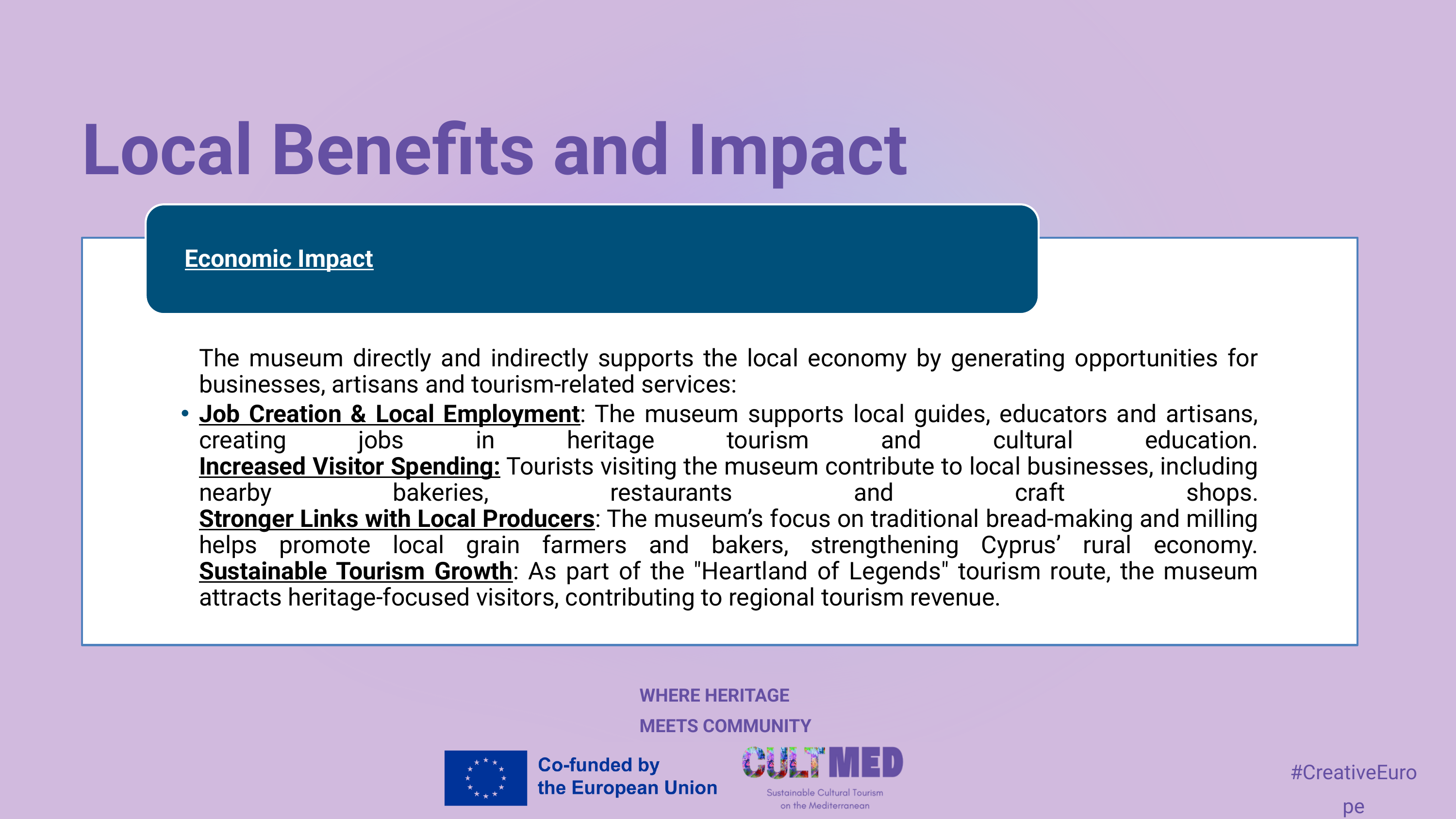

Local Benefits and Impact

Economic Impact

	The museum directly and indirectly supports the local economy by generating opportunities for businesses, artisans and tourism-related services:
Job Creation & Local Employment: The museum supports local guides, educators and artisans, creating jobs in heritage tourism and cultural education.
Increased Visitor Spending: Tourists visiting the museum contribute to local businesses, including nearby bakeries, restaurants and craft shops.
Stronger Links with Local Producers: The museum’s focus on traditional bread-making and milling helps promote local grain farmers and bakers, strengthening Cyprus’ rural economy.
Sustainable Tourism Growth: As part of the "Heartland of Legends" tourism route, the museum attracts heritage-focused visitors, contributing to regional tourism revenue.

WHERE HERITAGE
MEETS COMMUNITY

#CreativeEurope